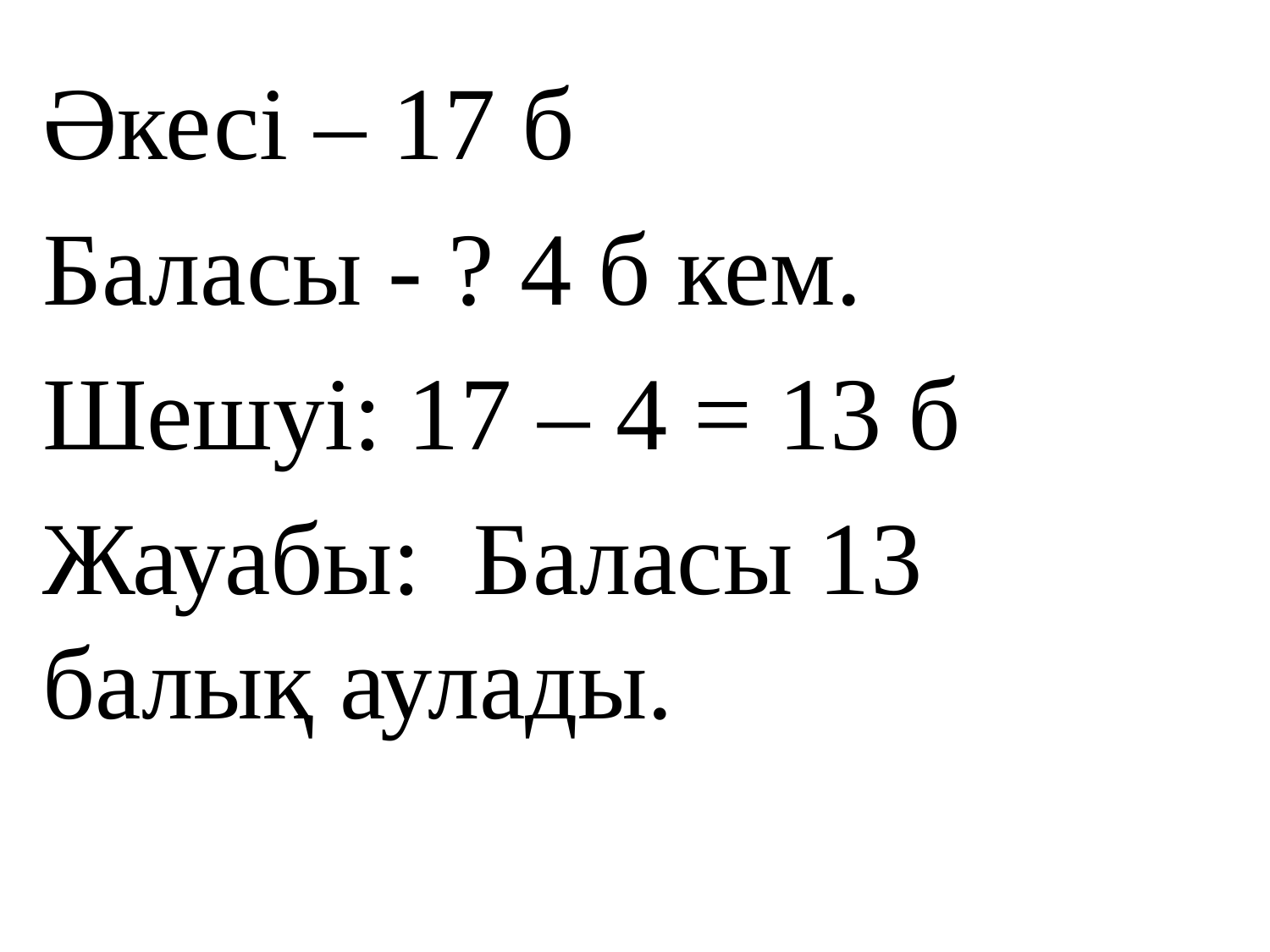

Әкесі – 17 б
Баласы - ? 4 б кем.
Шешуі: 17 – 4 = 13 б
Жауабы:  Баласы 13 балық аулады.